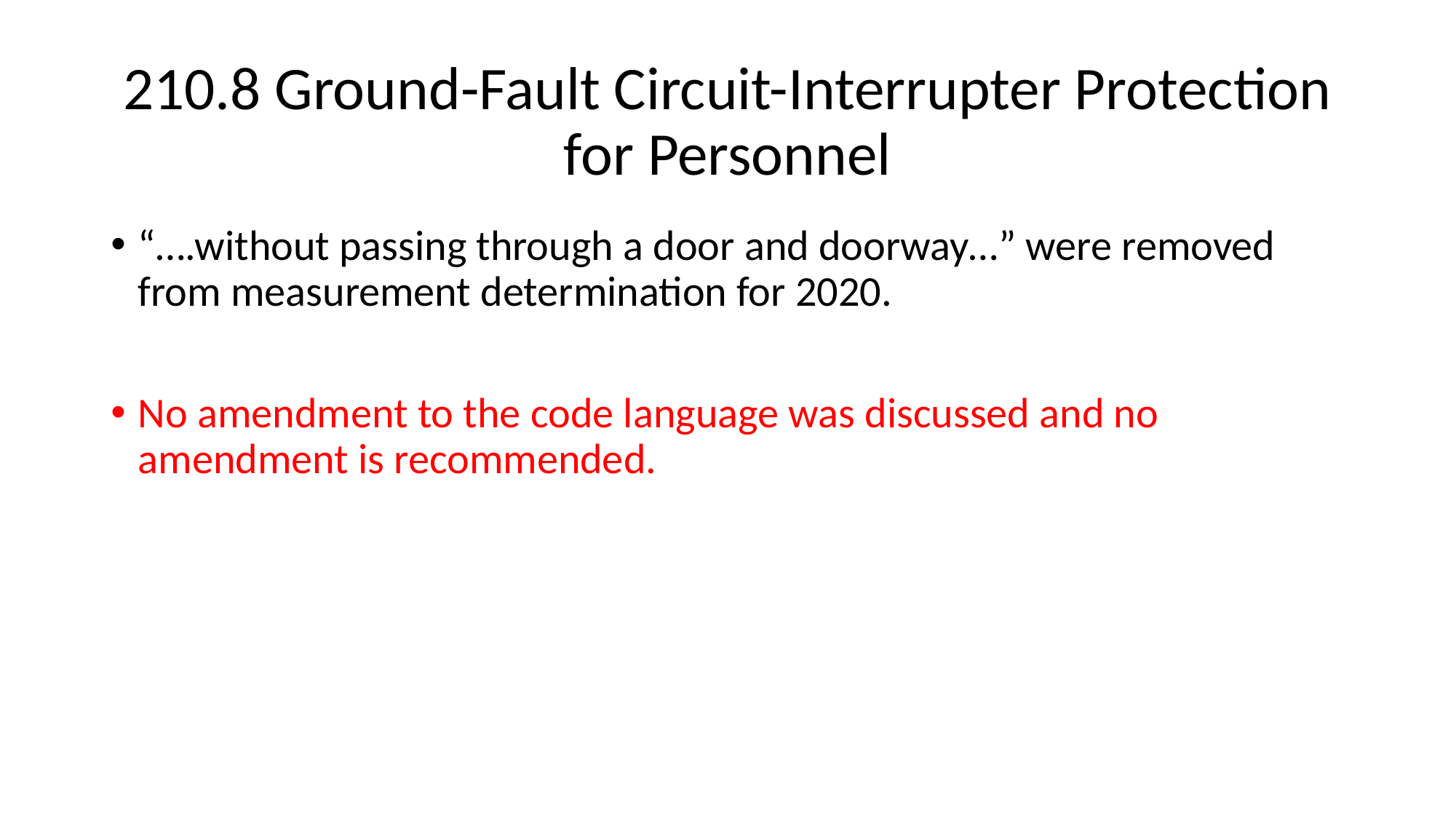

# 210.8 Ground-Fault Circuit-Interrupter Protection for Personnel
“….without passing through a door and doorway…” were removed from measurement determination for 2020.

No amendment to the code language was discussed and no amendment is recommended.